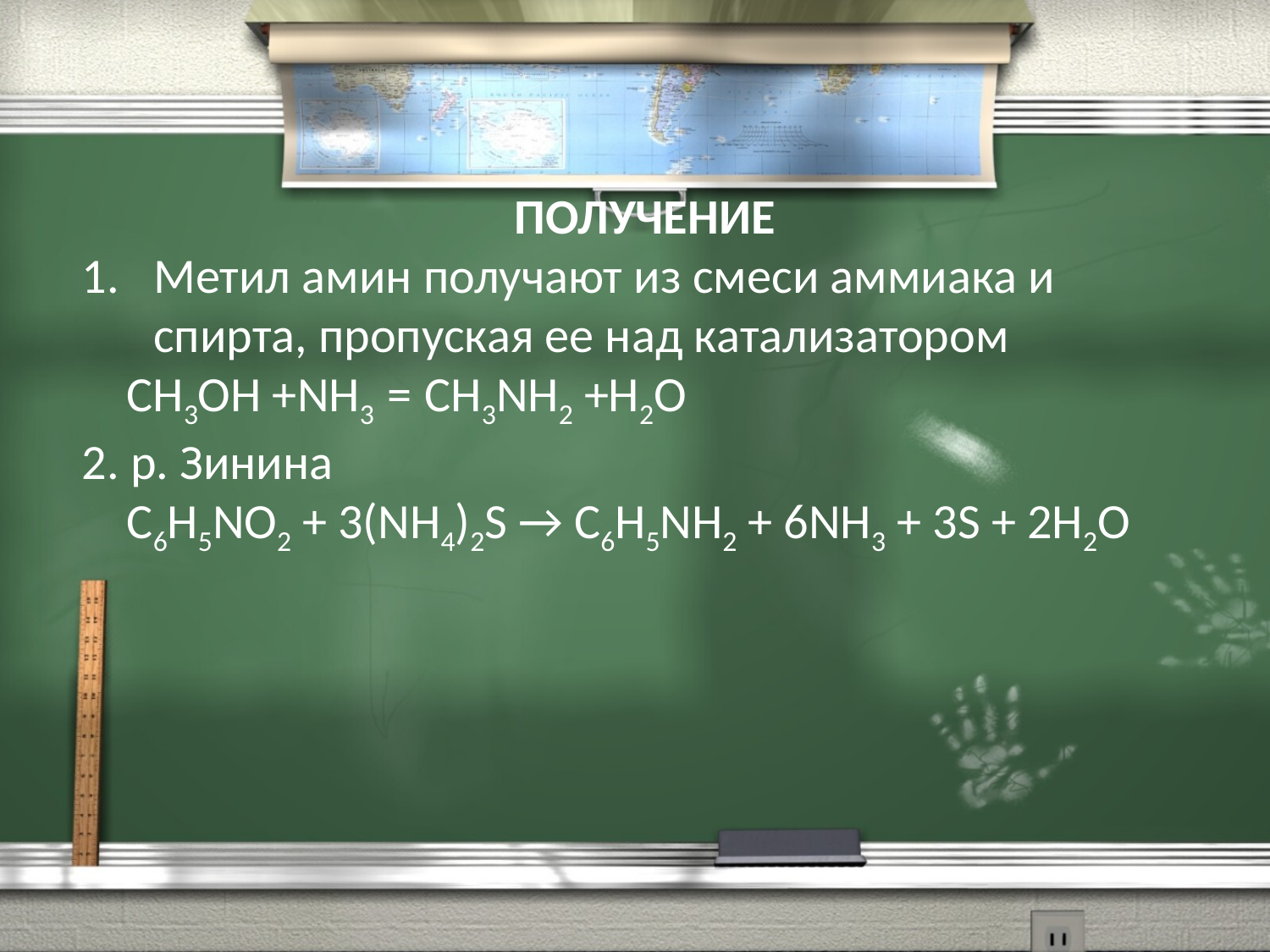

ПОЛУЧЕНИЕ
Метил амин получают из смеси аммиака и спирта, пропуская ее над катализатором
    CH3ОН +NH3  =  CH3NH2 +H2О
2. р. Зинина
    C6H5NO2 + 3(NH4)2S → C6H5NН2 + 6NH3 + 3S + 2H2O